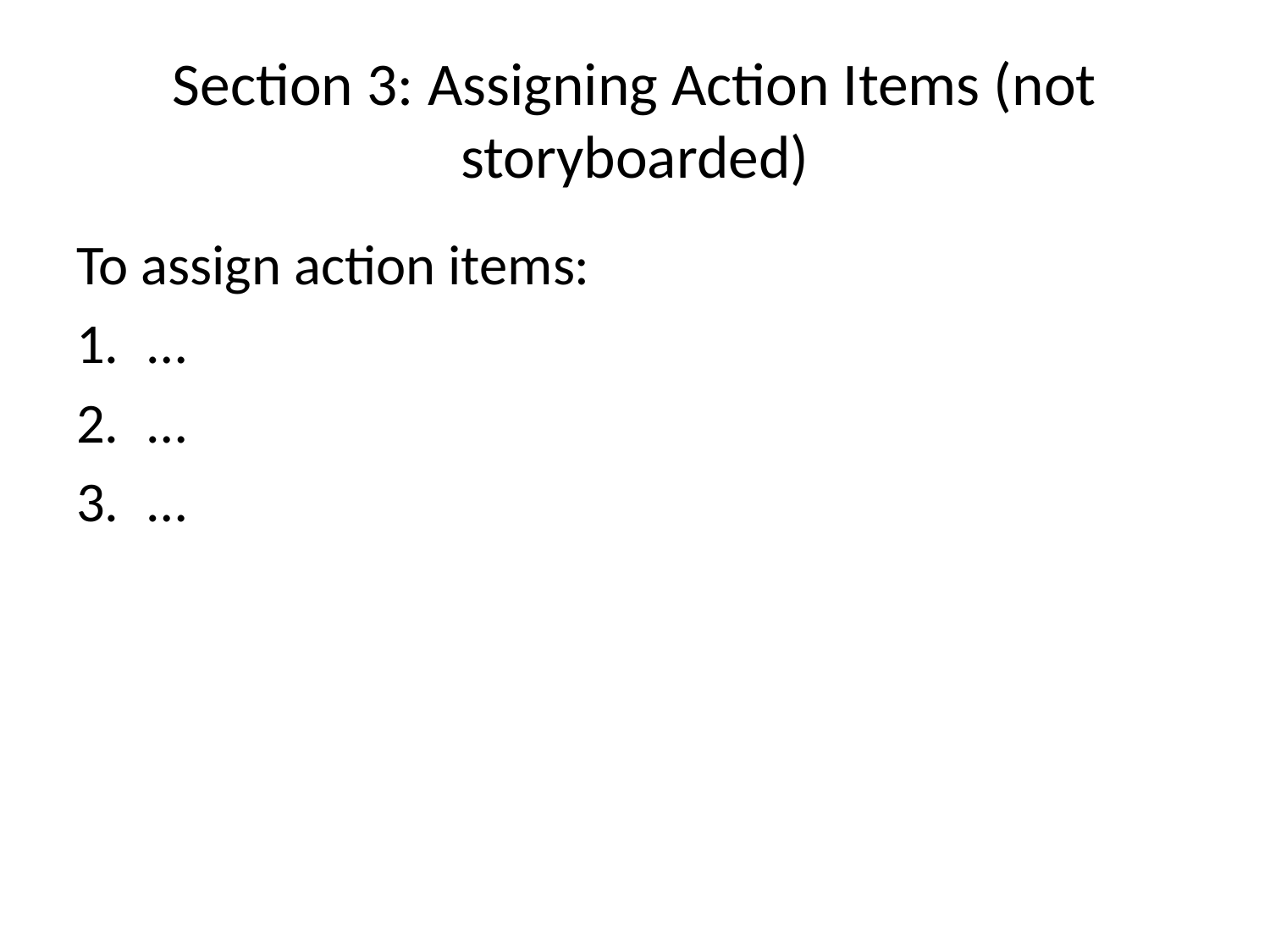

# Section 3: Assigning Action Items (not storyboarded)
To assign action items:
…
…
…